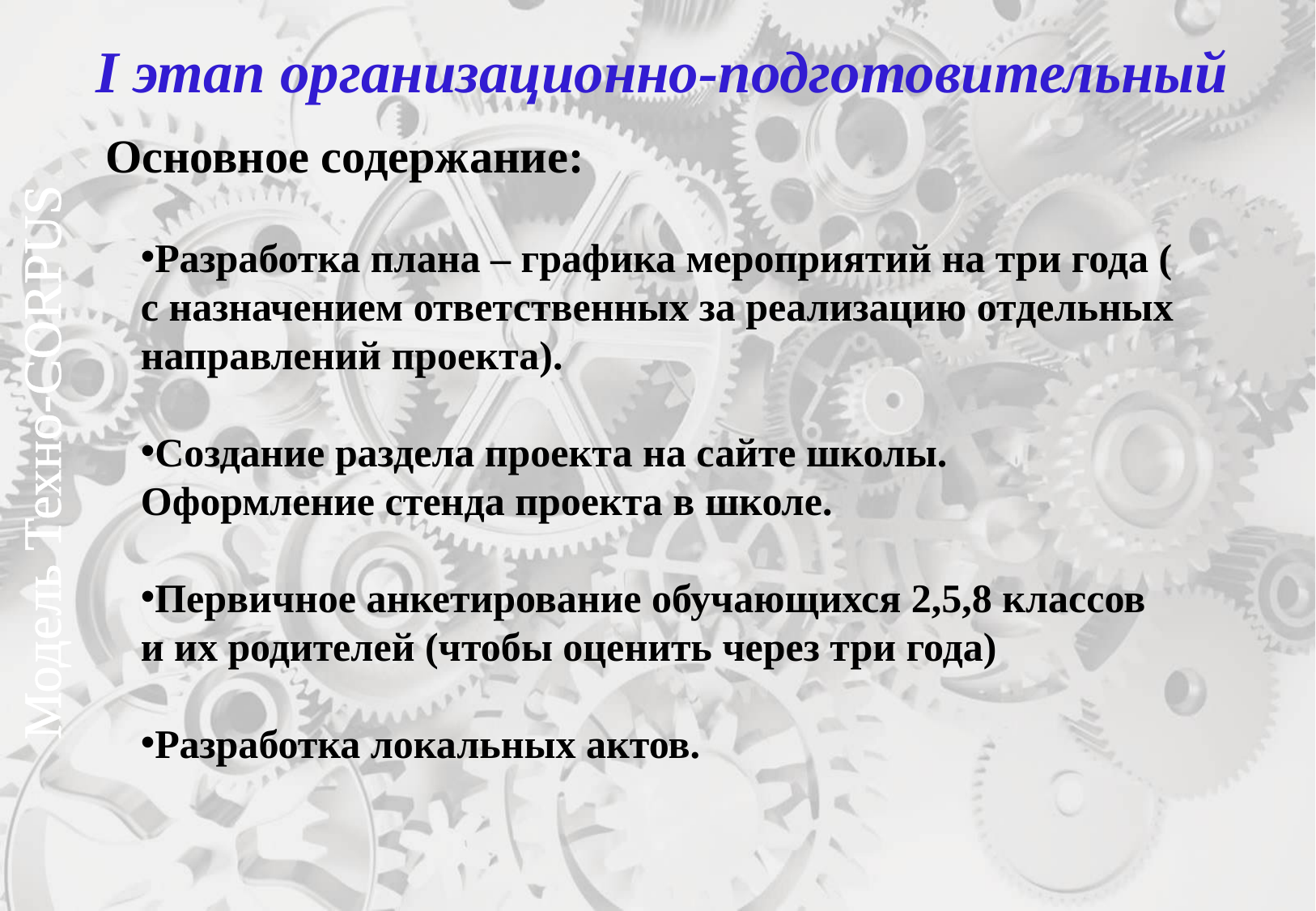

I этап организационно-подготовительный
Основное содержание:
Разработка плана – графика мероприятий на три года ( с назначением ответственных за реализацию отдельных направлений проекта).

Создание раздела проекта на сайте школы. Оформление стенда проекта в школе.

Первичное анкетирование обучающихся 2,5,8 классов и их родителей (чтобы оценить через три года)

Разработка локальных актов.
Модель Техно-CORPUS